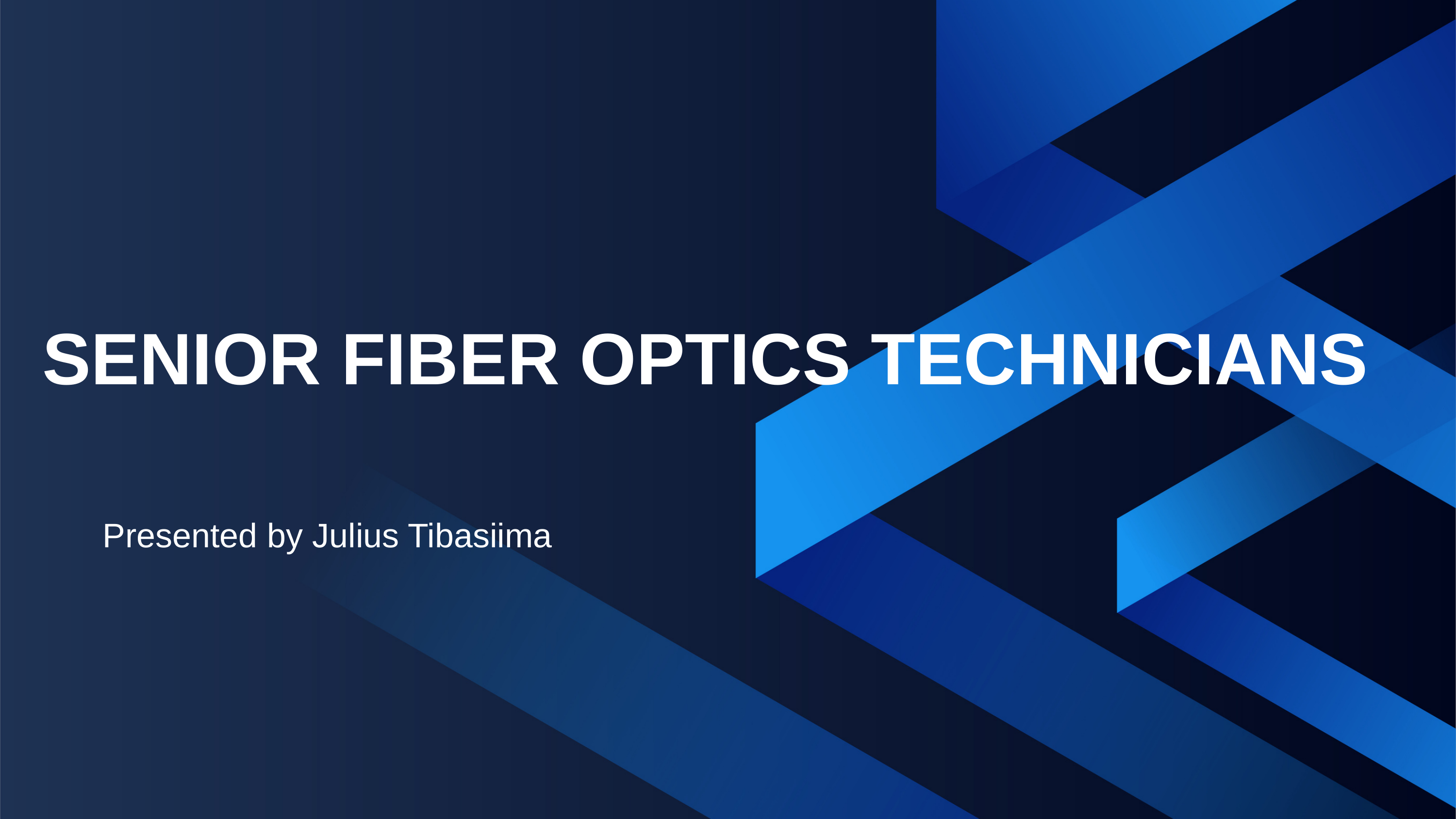

SENIOR FIBER OPTICS TECHNICIANS
Presented by Julius Tibasiima